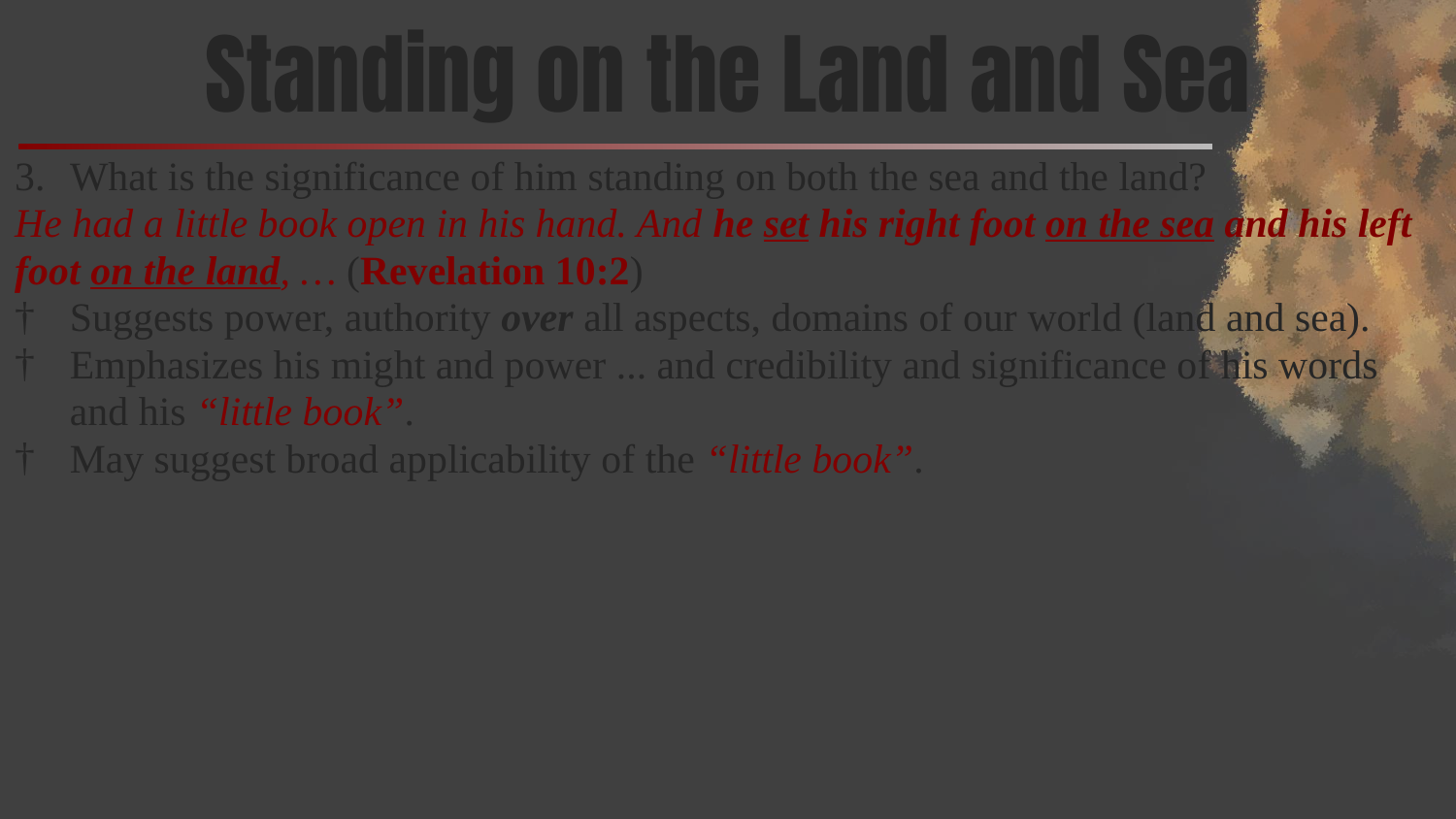

# Standing on the Land and Sea
What is the significance of him standing on both the sea and the land?
He had a little book open in his hand. And he set his right foot on the sea and his left foot on the land, … (Revelation 10:2)
Suggests power, authority over all aspects, domains of our world (land and sea).
Emphasizes his might and power ... and credibility and significance of his words and his “little book”.
May suggest broad applicability of the “little book”.